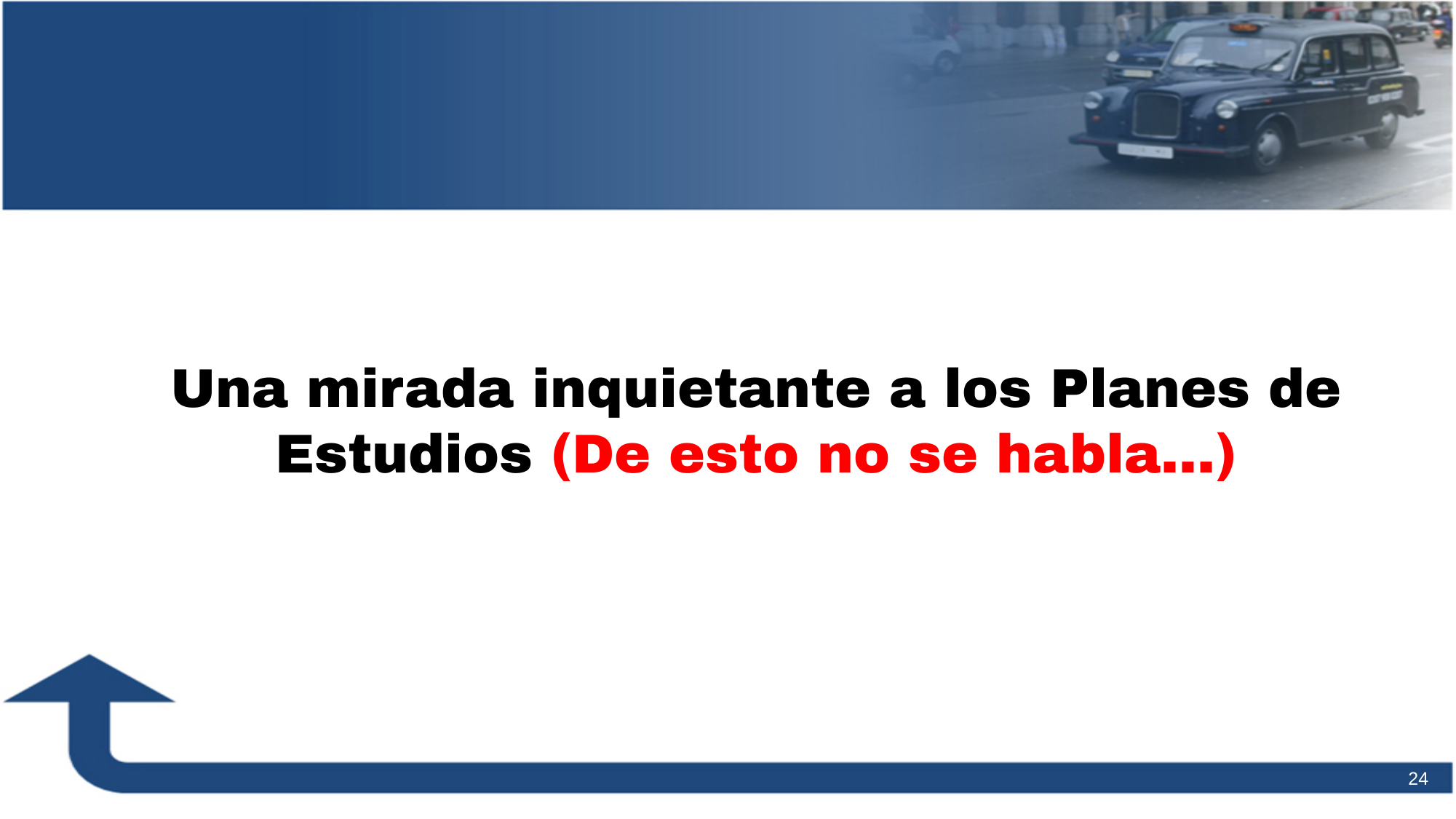

Una mirada inquietante a los Planes de Estudios (De esto no se habla…)
24